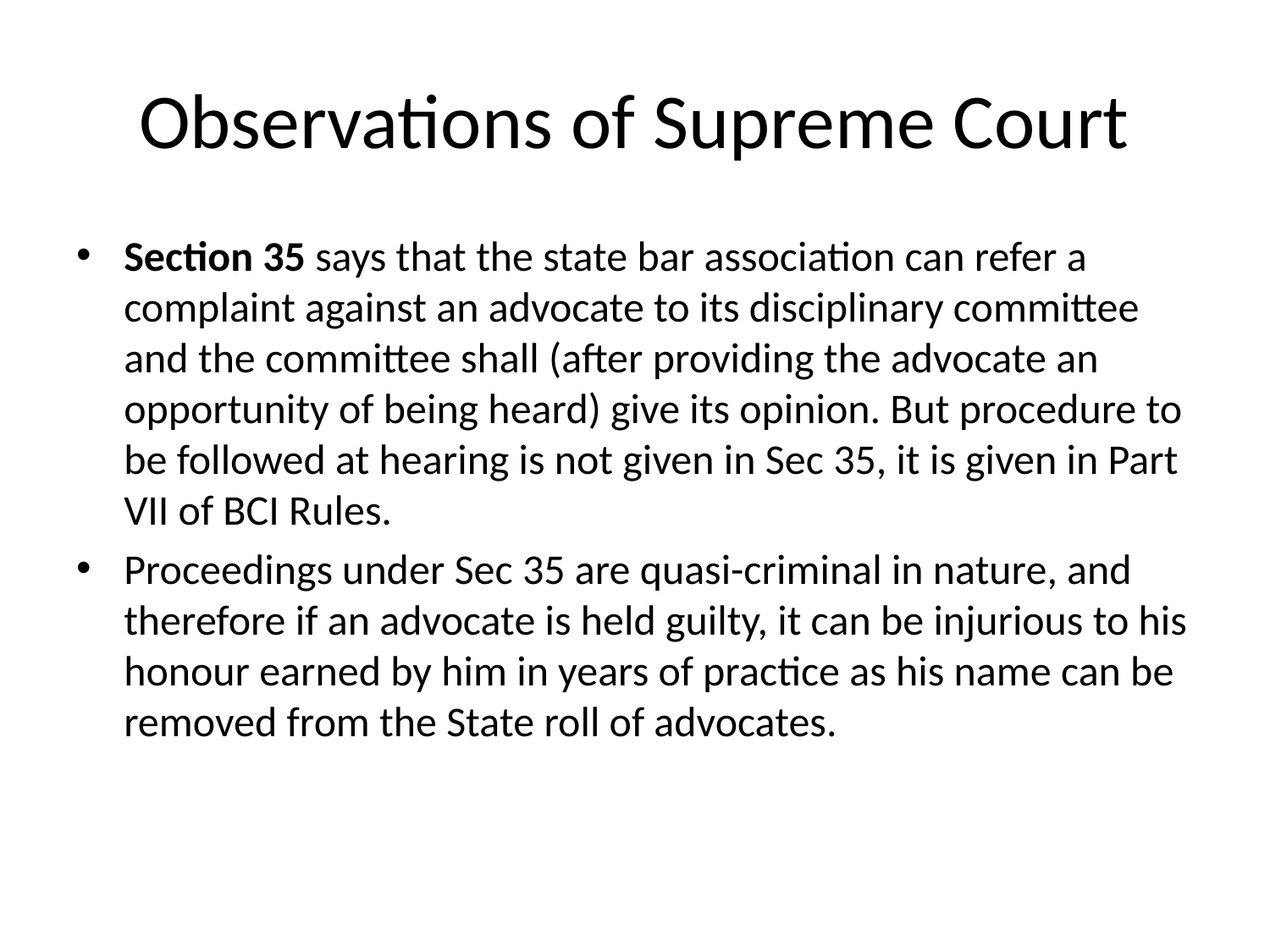

# Observations of Supreme Court
Section 35 says that the state bar association can refer a complaint against an advocate to its disciplinary committee and the committee shall (after providing the advocate an opportunity of being heard) give its opinion. But procedure to be followed at hearing is not given in Sec 35, it is given in Part VII of BCI Rules.
Proceedings under Sec 35 are quasi-criminal in nature, and therefore if an advocate is held guilty, it can be injurious to his honour earned by him in years of practice as his name can be removed from the State roll of advocates.